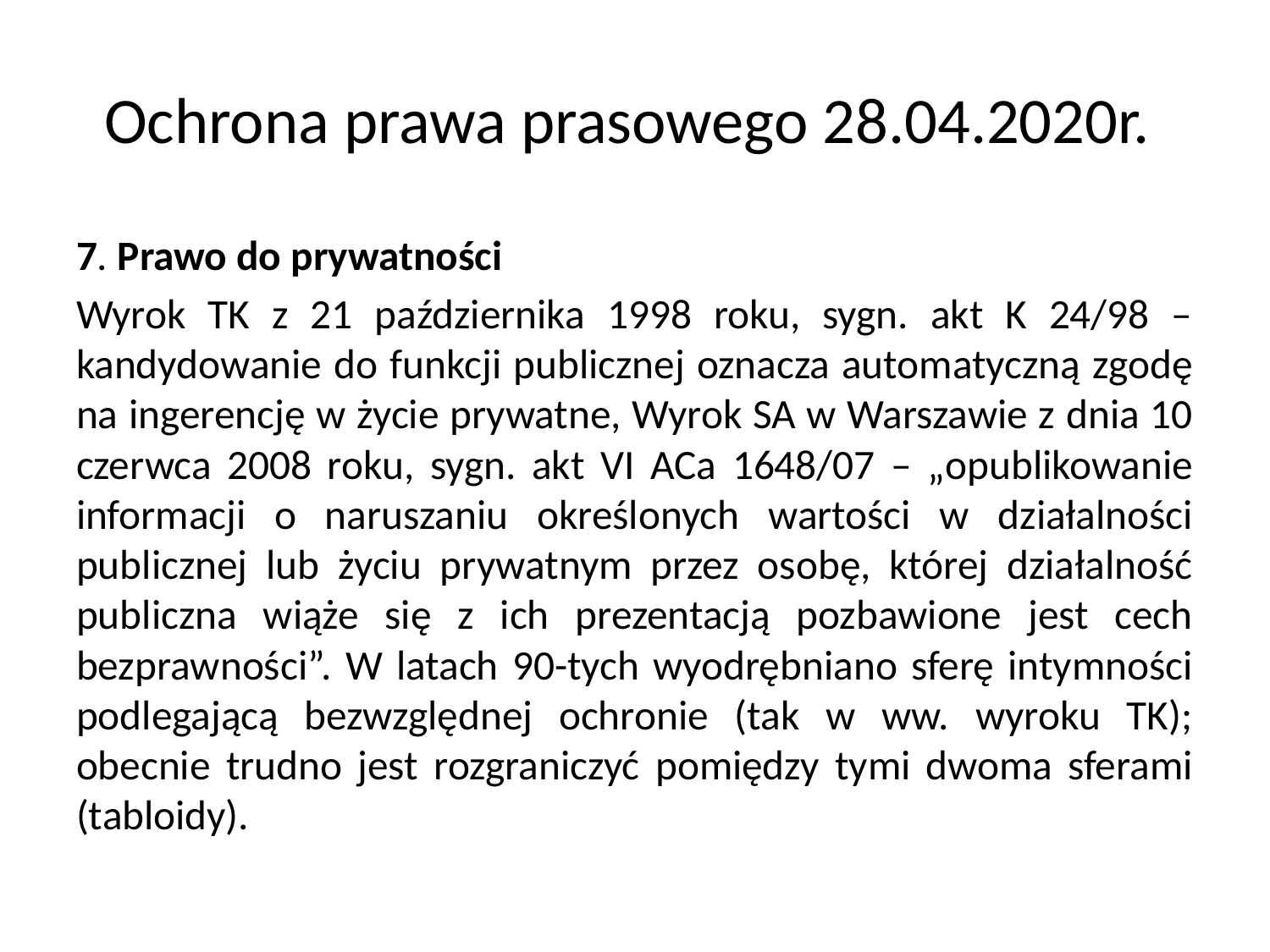

# Ochrona prawa prasowego 28.04.2020r.
7. Prawo do prywatności
Wyrok TK z 21 października 1998 roku, sygn. akt K 24/98 – kandydowanie do funkcji publicznej oznacza automatyczną zgodę na ingerencję w życie prywatne, Wyrok SA w Warszawie z dnia 10 czerwca 2008 roku, sygn. akt VI ACa 1648/07 – „opublikowanie informacji o naruszaniu określonych wartości w działalności publicznej lub życiu prywatnym przez osobę, której działalność publiczna wiąże się z ich prezentacją pozbawione jest cech bezprawności”. W latach 90-tych wyodrębniano sferę intymności podlegającą bezwzględnej ochronie (tak w ww. wyroku TK); obecnie trudno jest rozgraniczyć pomiędzy tymi dwoma sferami (tabloidy).